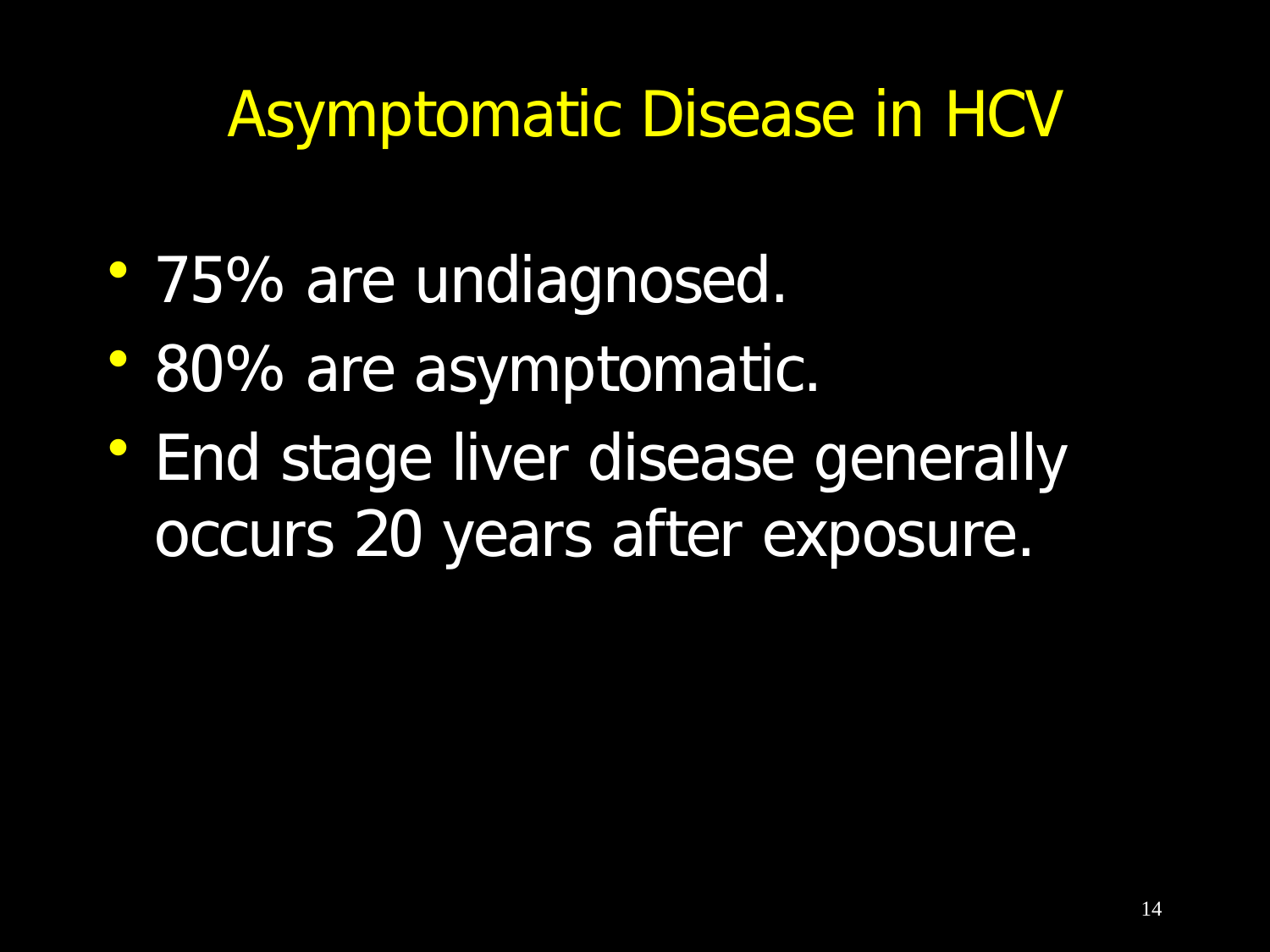

# Asymptomatic Disease in HCV
75% are undiagnosed.
80% are asymptomatic.
End stage liver disease generally occurs 20 years after exposure.

14